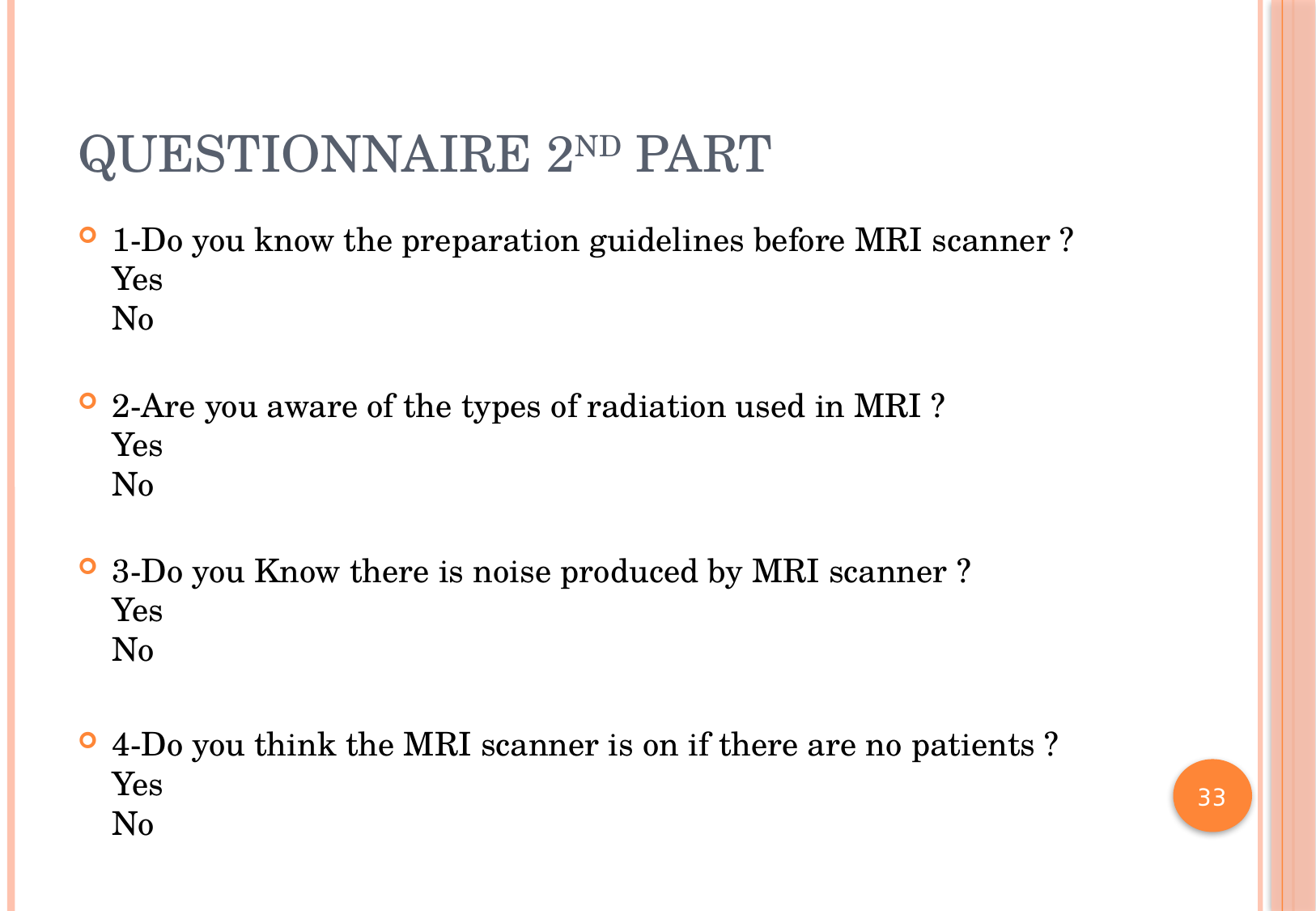

# Questionnaire 2nd Part
1-Do you know the preparation guidelines before MRI scanner ?
Yes
No
2-Are you aware of the types of radiation used in MRI ?
Yes
No
3-Do you Know there is noise produced by MRI scanner ?
Yes
No

4-Do you think the MRI scanner is on if there are no patients ?
Yes
No
33